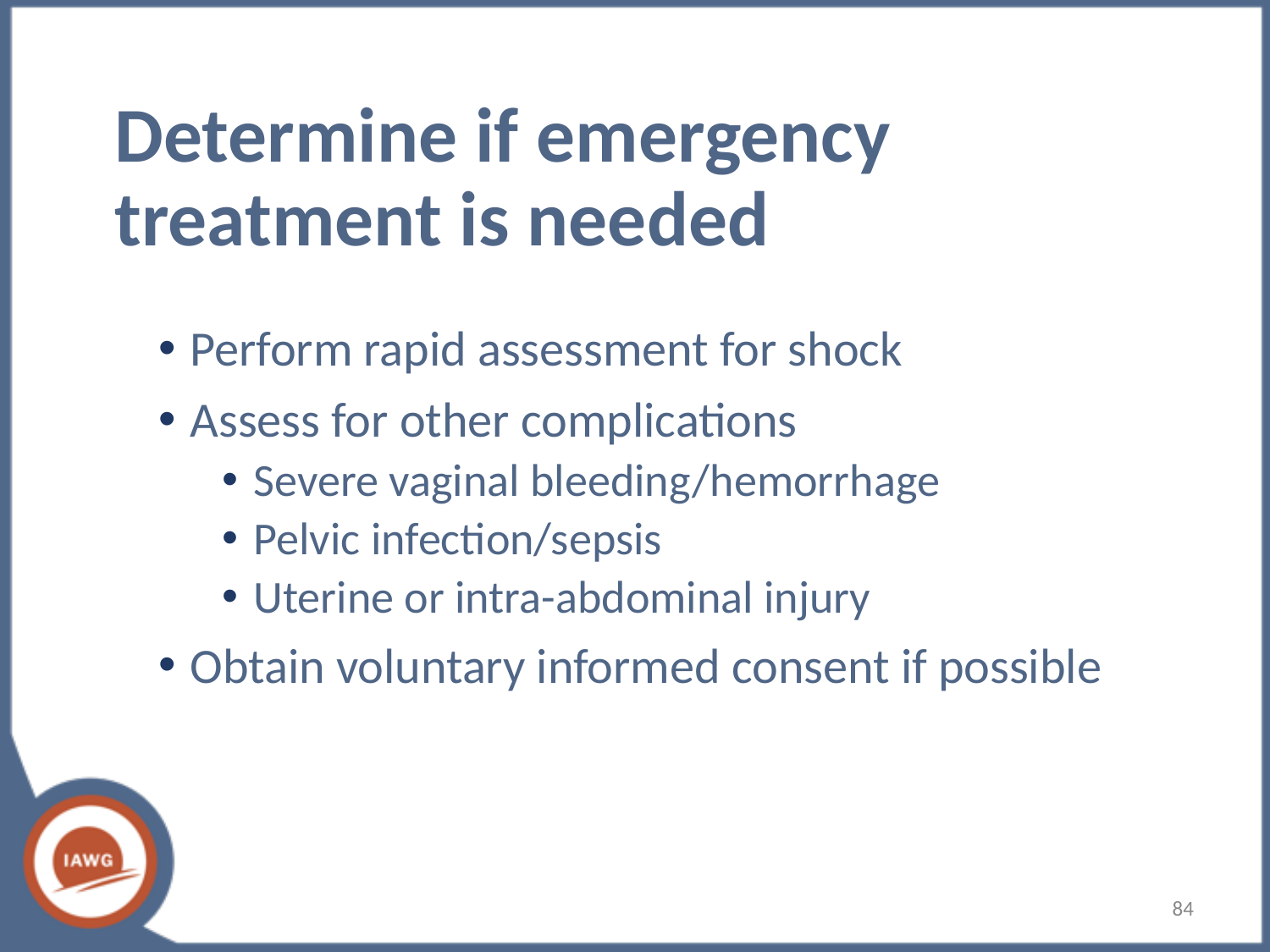

# Determine if emergency treatment is needed
Perform rapid assessment for shock
Assess for other complications
Severe vaginal bleeding/hemorrhage
Pelvic infection/sepsis
Uterine or intra-abdominal injury
Obtain voluntary informed consent if possible

84